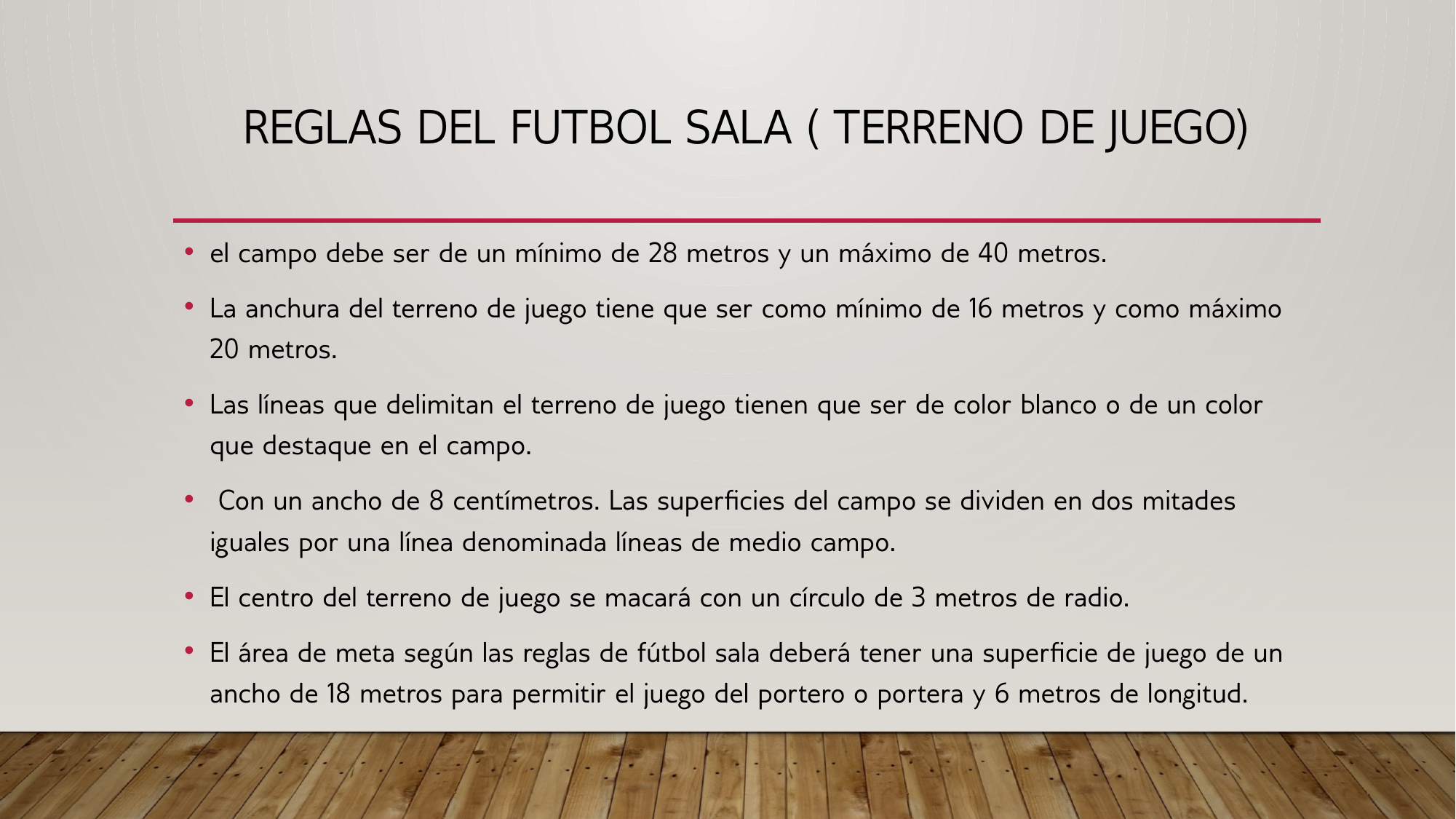

# Reglas del futbol sala ( terreno de juego)
el campo debe ser de un mínimo de 28 metros y un máximo de 40 metros.
La anchura del terreno de juego tiene que ser como mínimo de 16 metros y como máximo 20 metros.
Las líneas que delimitan el terreno de juego tienen que ser de color blanco o de un color que destaque en el campo.
 Con un ancho de 8 centímetros. Las superficies del campo se dividen en dos mitades iguales por una línea denominada líneas de medio campo.
El centro del terreno de juego se macará con un círculo de 3 metros de radio.
El área de meta según las reglas de fútbol sala deberá tener una superficie de juego de un ancho de 18 metros para permitir el juego del portero o portera y 6 metros de longitud.